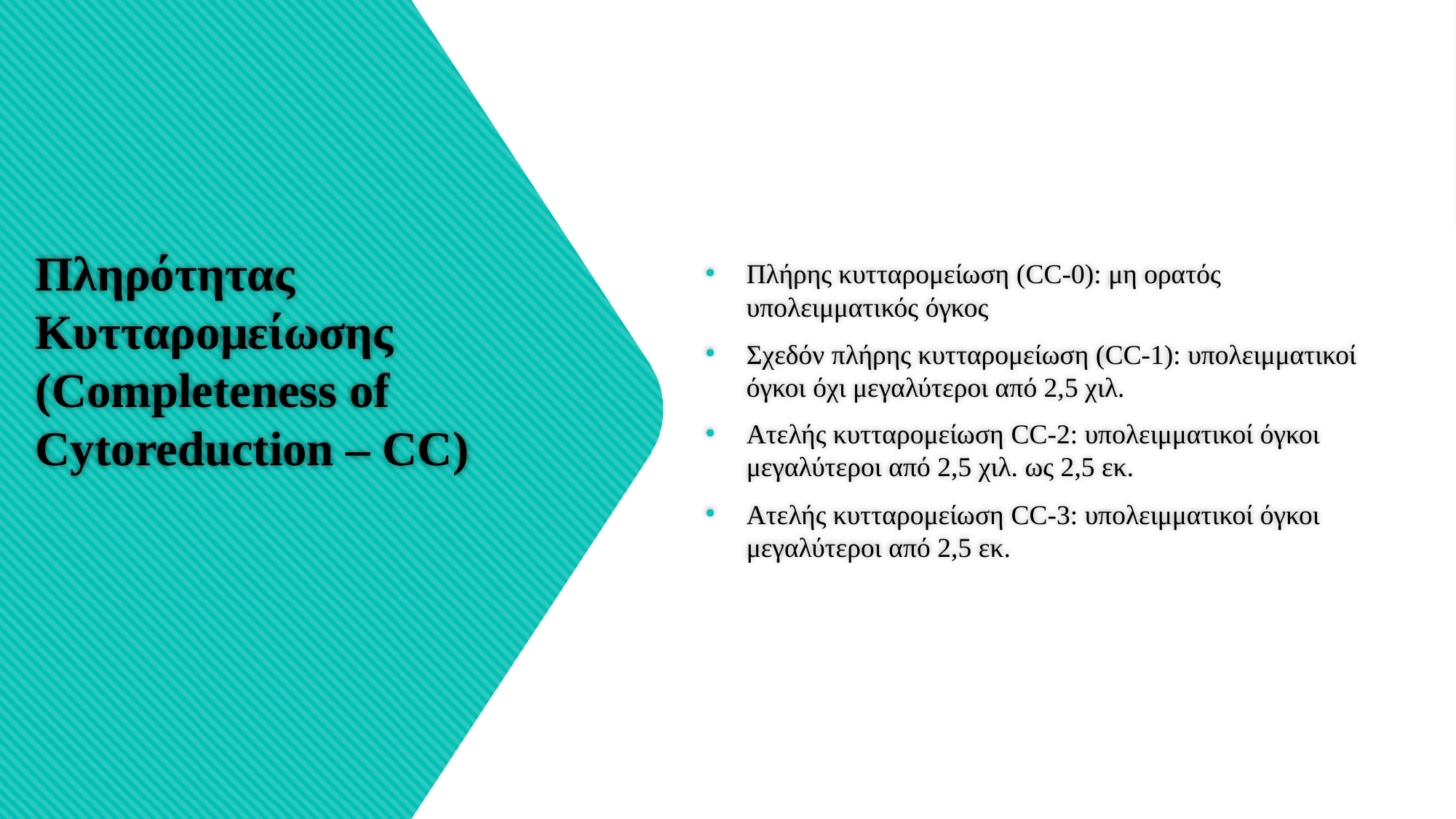

Πλήρης κυτταρομείωση (CC-0): μη ορατός υπολειμματικός όγκος
Σχεδόν πλήρης κυτταρομείωση (CC-1): υπολειμματικοί όγκοι όχι μεγαλύτεροι από 2,5 χιλ.
Ατελής κυτταρομείωση CC-2: υπολειμματικοί όγκοι μεγαλύτεροι από 2,5 χιλ. ως 2,5 εκ.
Ατελής κυτταρομείωση CC-3: υπολειμματικοί όγκοι μεγαλύτεροι από 2,5 εκ.
# Πληρότητας Κυτταρομείωσης (Completeness of Cytoreduction – CC)